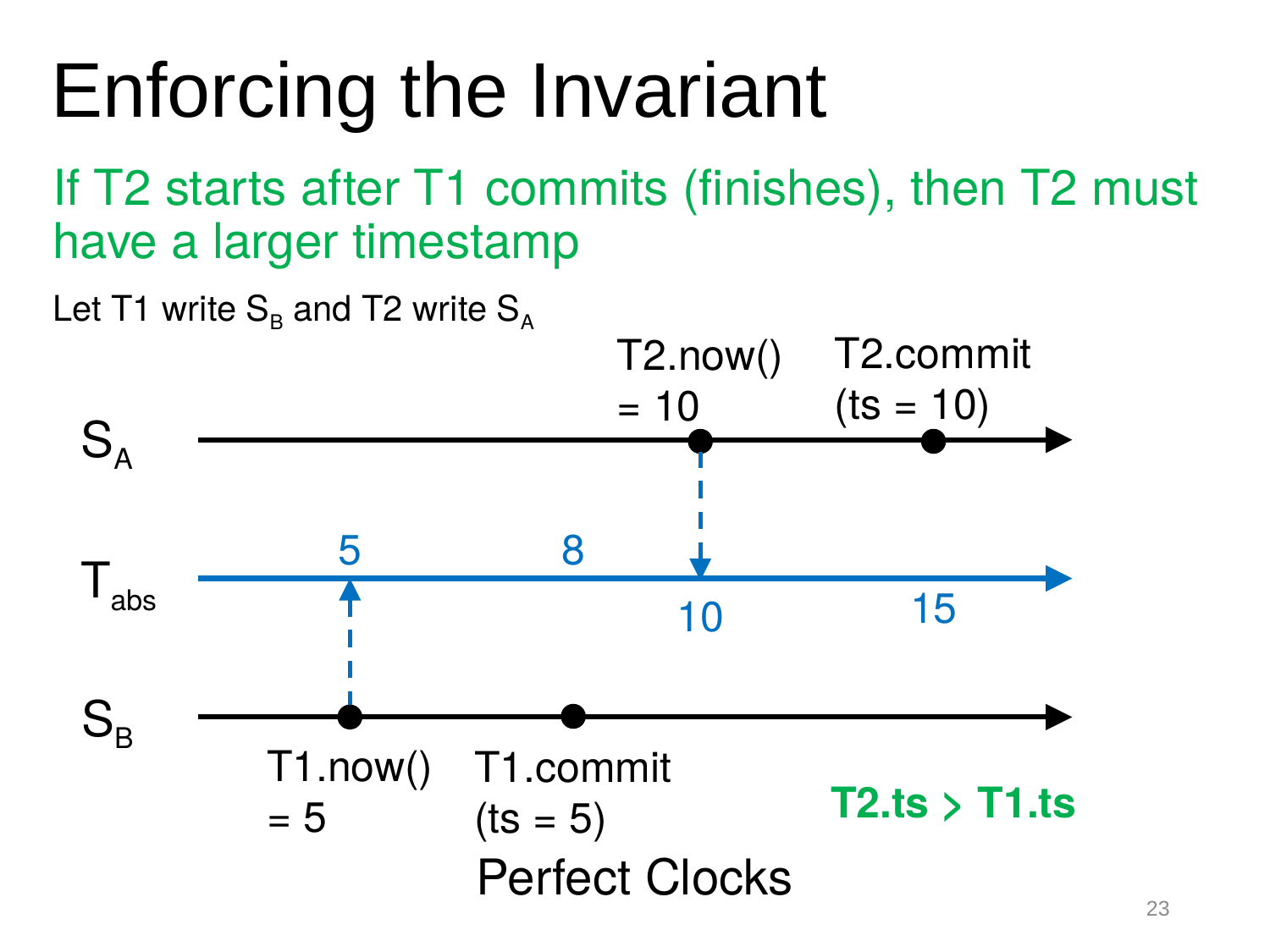

# Enforcing the Invariant
If T2 starts after T1 commits (finishes), then T2 must have a larger timestamp
Let T1 write SB and T2 write SA

T2.commit
(ts = 10)
T2.now()
= 10
SA

5
8
Tabs
15
10
SB

T1.now()
= 5
T1.commit
(ts = 5)
T2.ts > T1.ts
Perfect Clocks
23